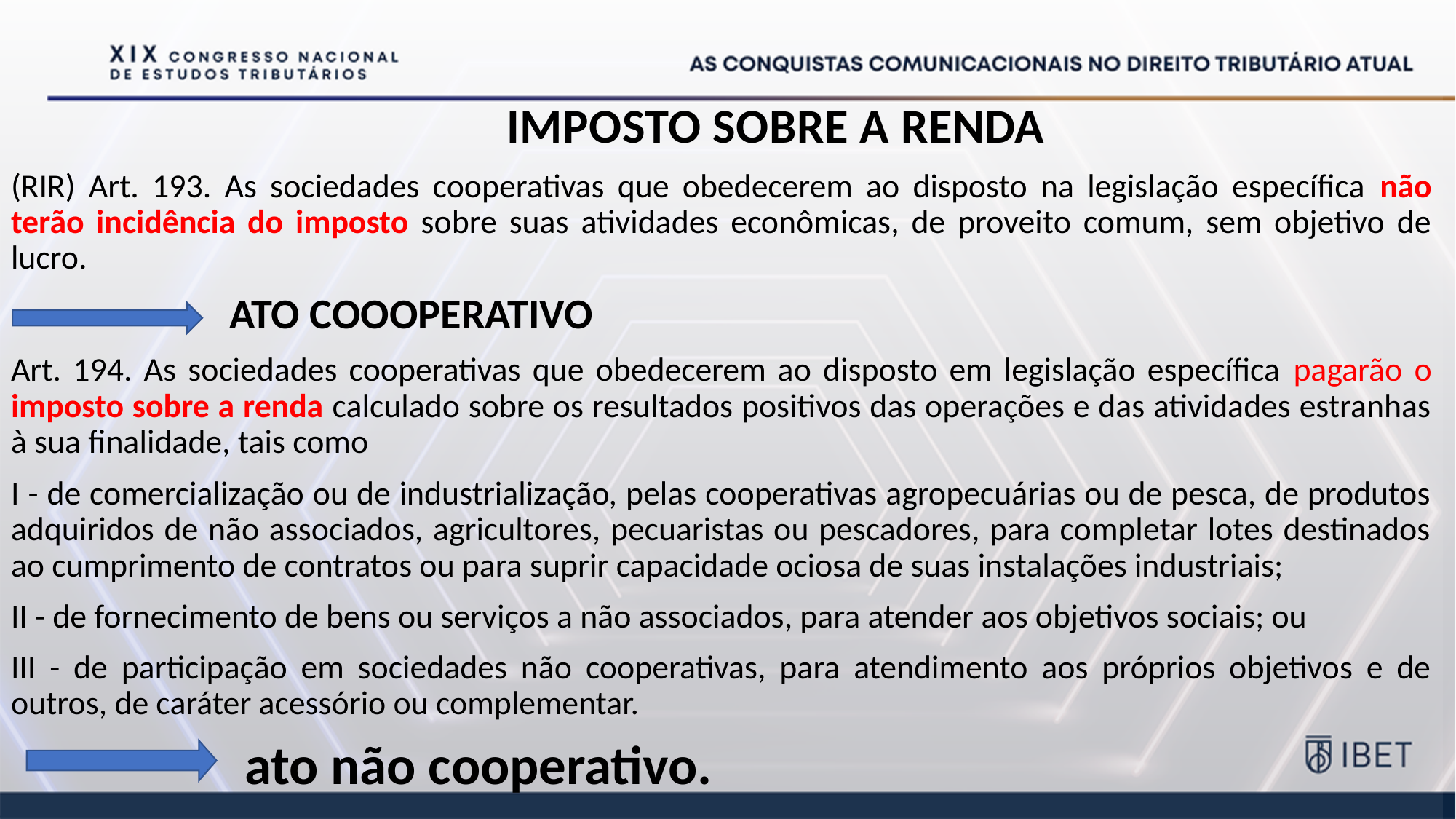

Imposto sobre a Renda
(RIR) Art. 193. As sociedades cooperativas que obedecerem ao disposto na legislação específica não terão incidência do imposto sobre suas atividades econômicas, de proveito comum, sem objetivo de lucro.
 		ATO COOOPERATIVO
Art. 194. As sociedades cooperativas que obedecerem ao disposto em legislação específica pagarão o imposto sobre a renda calculado sobre os resultados positivos das operações e das atividades estranhas à sua finalidade, tais como
I - de comercialização ou de industrialização, pelas cooperativas agropecuárias ou de pesca, de produtos adquiridos de não associados, agricultores, pecuaristas ou pescadores, para completar lotes destinados ao cumprimento de contratos ou para suprir capacidade ociosa de suas instalações industriais;
II - de fornecimento de bens ou serviços a não associados, para atender aos objetivos sociais; ou
III - de participação em sociedades não cooperativas, para atendimento aos próprios objetivos e de outros, de caráter acessório ou complementar.
                   ato não cooperativo.